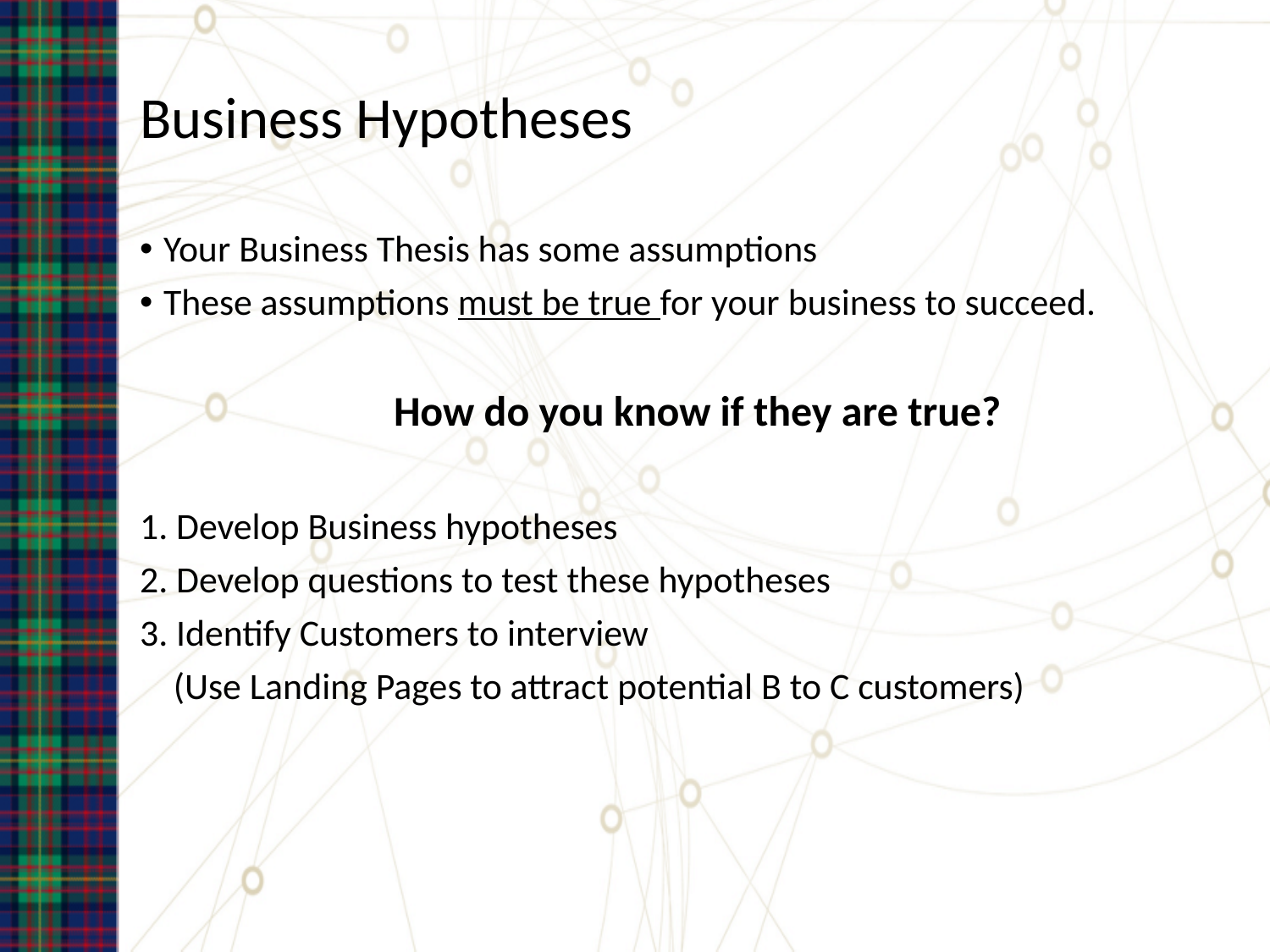

# Business Hypotheses
Your Business Thesis has some assumptions
These assumptions must be true for your business to succeed.

		How do you know if they are true?

1. Develop Business hypotheses
2. Develop questions to test these hypotheses
3. Identify Customers to interview
    (Use Landing Pages to attract potential B to C customers)